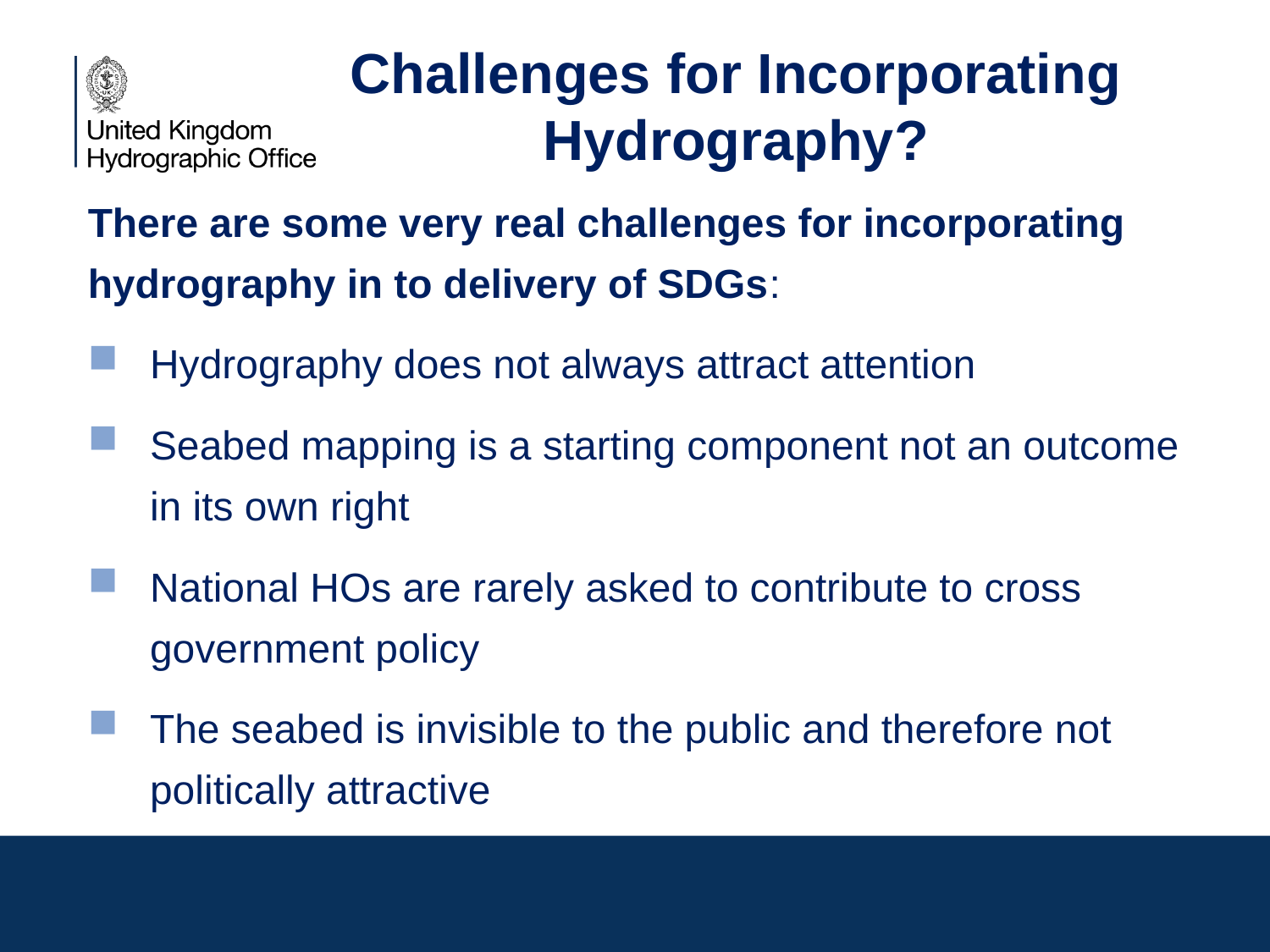

Challenges for Incorporating Hydrography?
There are some very real challenges for incorporating hydrography in to delivery of SDGs:
Hydrography does not always attract attention
Seabed mapping is a starting component not an outcome in its own right
National HOs are rarely asked to contribute to cross government policy
The seabed is invisible to the public and therefore not politically attractive